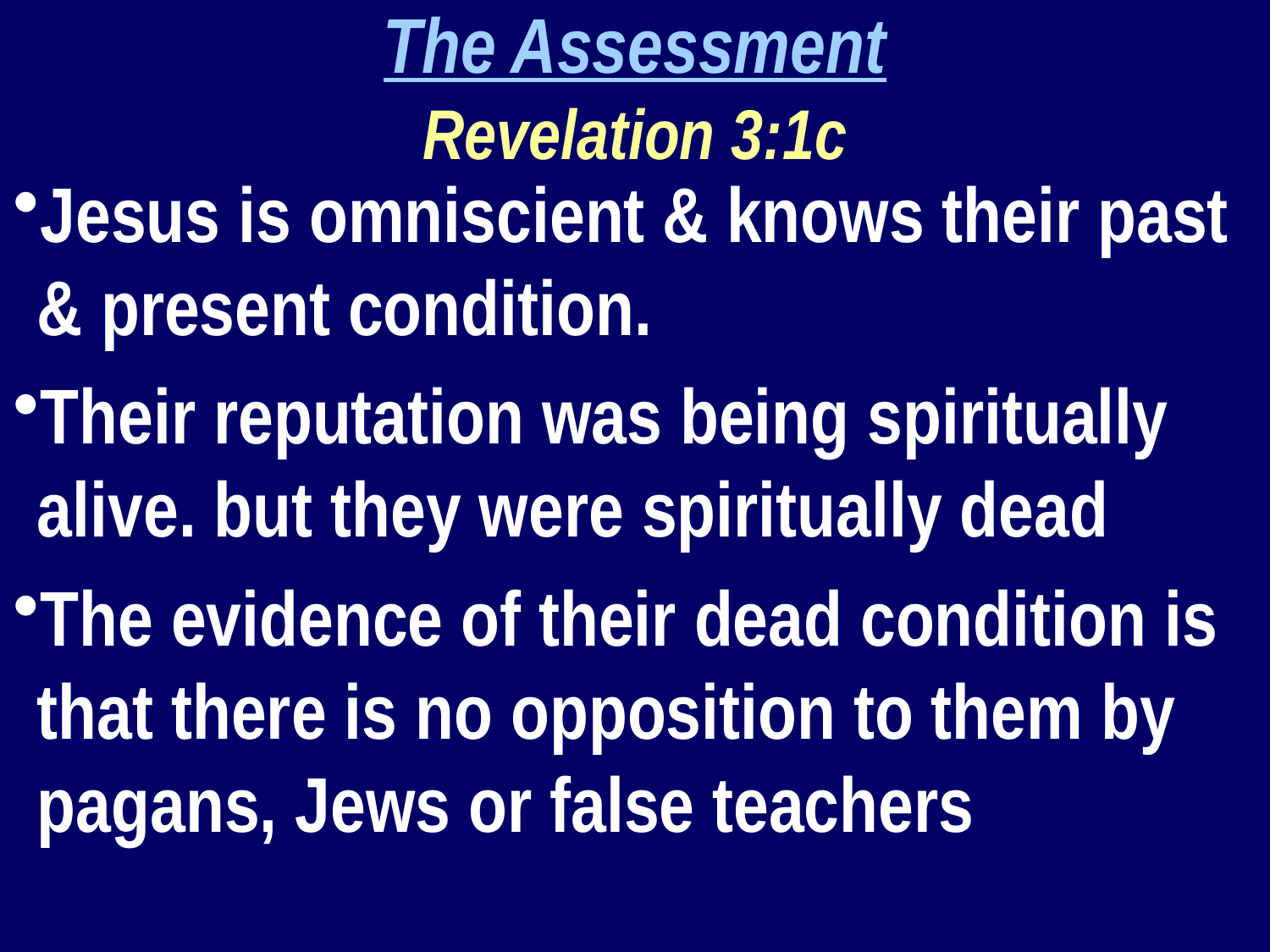

The Assessment
Revelation 3:1c
Jesus is omniscient & knows their past & present condition.
Their reputation was being spiritually alive. but they were spiritually dead
The evidence of their dead condition is that there is no opposition to them by pagans, Jews or false teachers